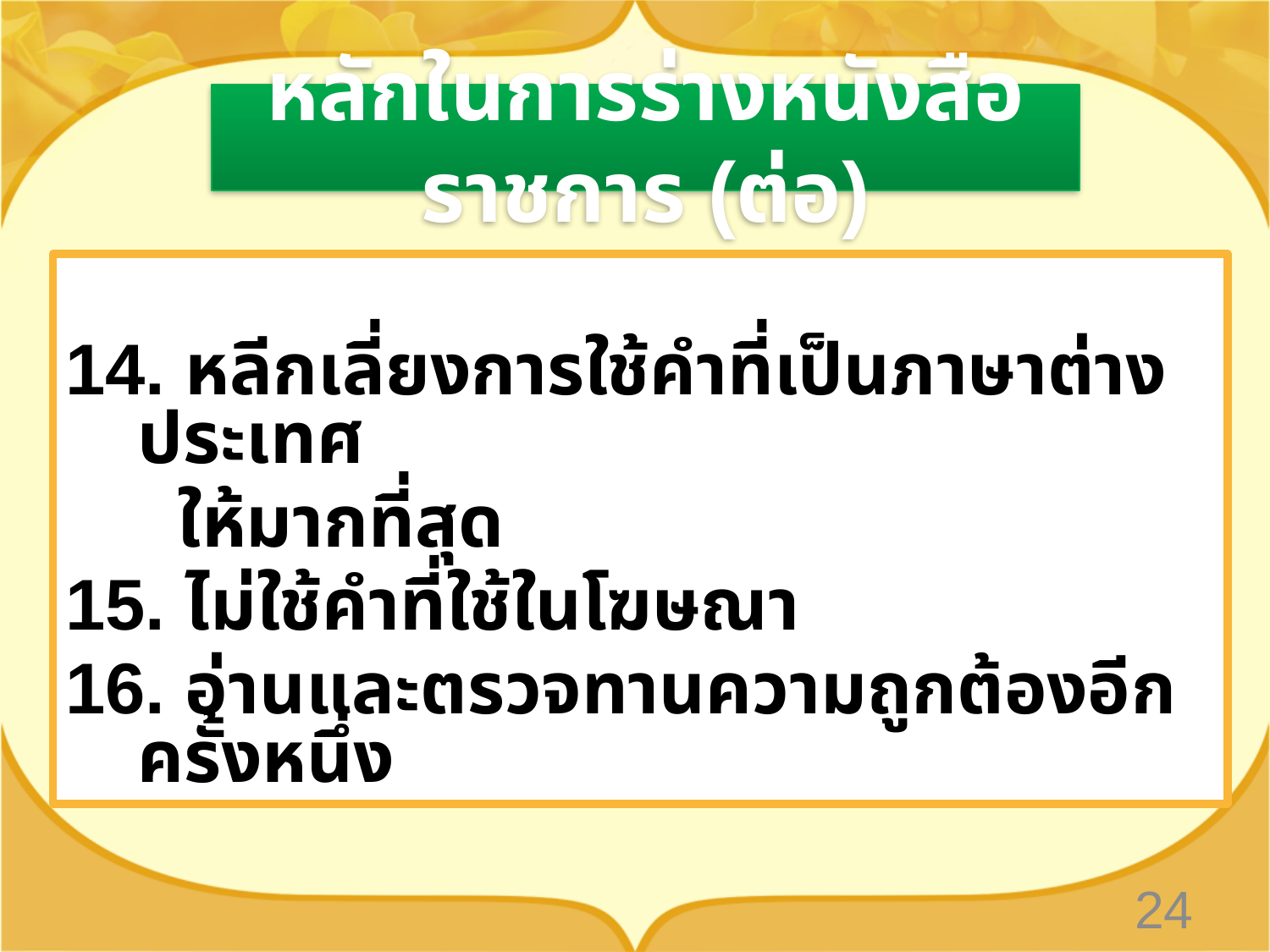

หลักในการร่างหนังสือราชการ (ต่อ)

14. หลีกเลี่ยงการใช้คำที่เป็นภาษาต่างประเทศ
      ให้มากที่สุด
15. ไม่ใช้คำที่ใช้ในโฆษณา
16. อ่านและตรวจทานความถูกต้องอีกครั้งหนึ่ง

24